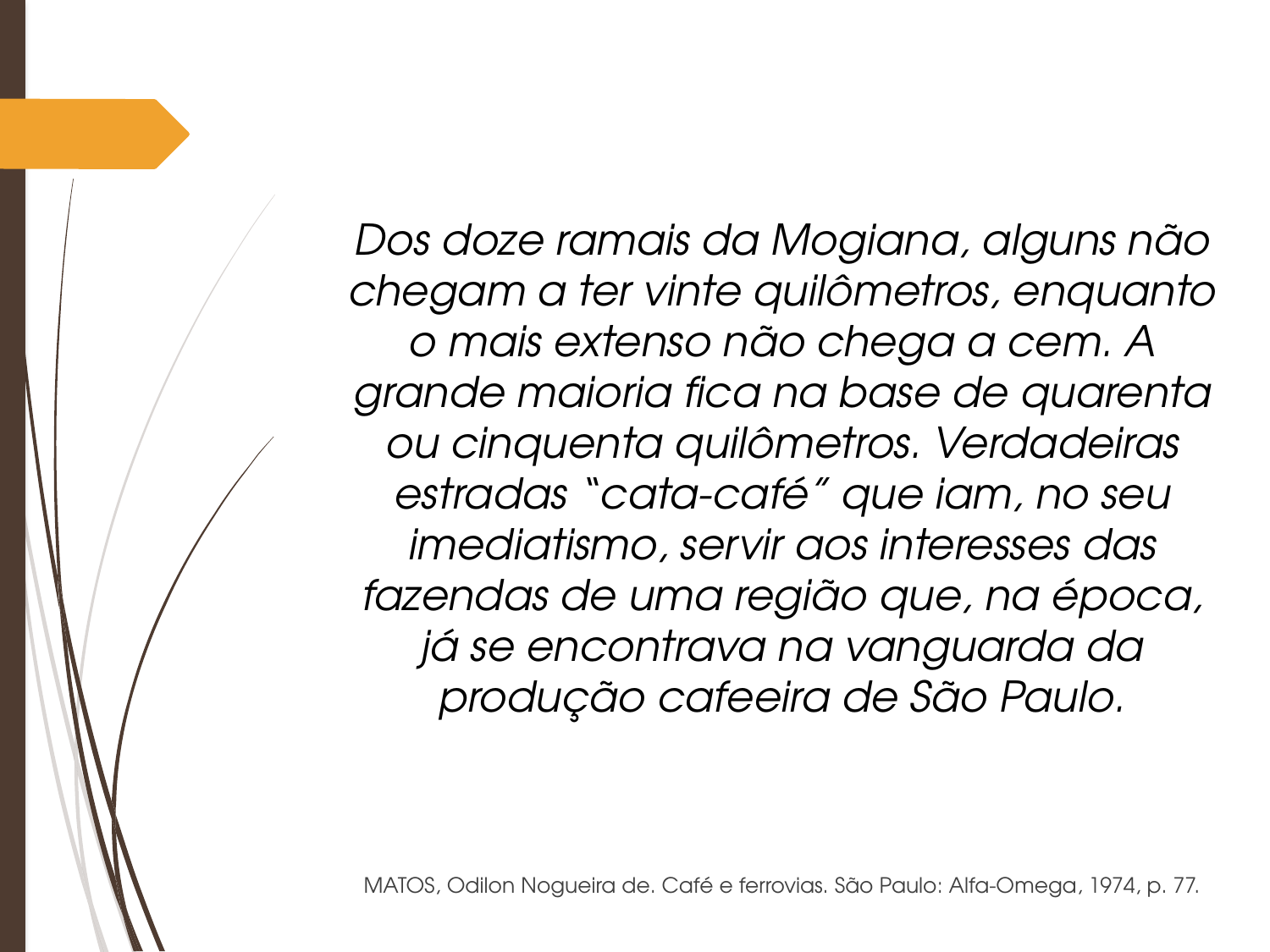

Dos doze ramais da Mogiana, alguns não chegam a ter vinte quilômetros, enquanto o mais extenso não chega a cem. A grande maioria fica na base de quarenta ou cinquenta quilômetros. Verdadeiras estradas “cata-café” que iam, no seu imediatismo, servir aos interesses das fazendas de uma região que, na época, já se encontrava na vanguarda da produção cafeeira de São Paulo.
MATOS, Odilon Nogueira de. Café e ferrovias. São Paulo: Alfa-Omega, 1974, p. 77.